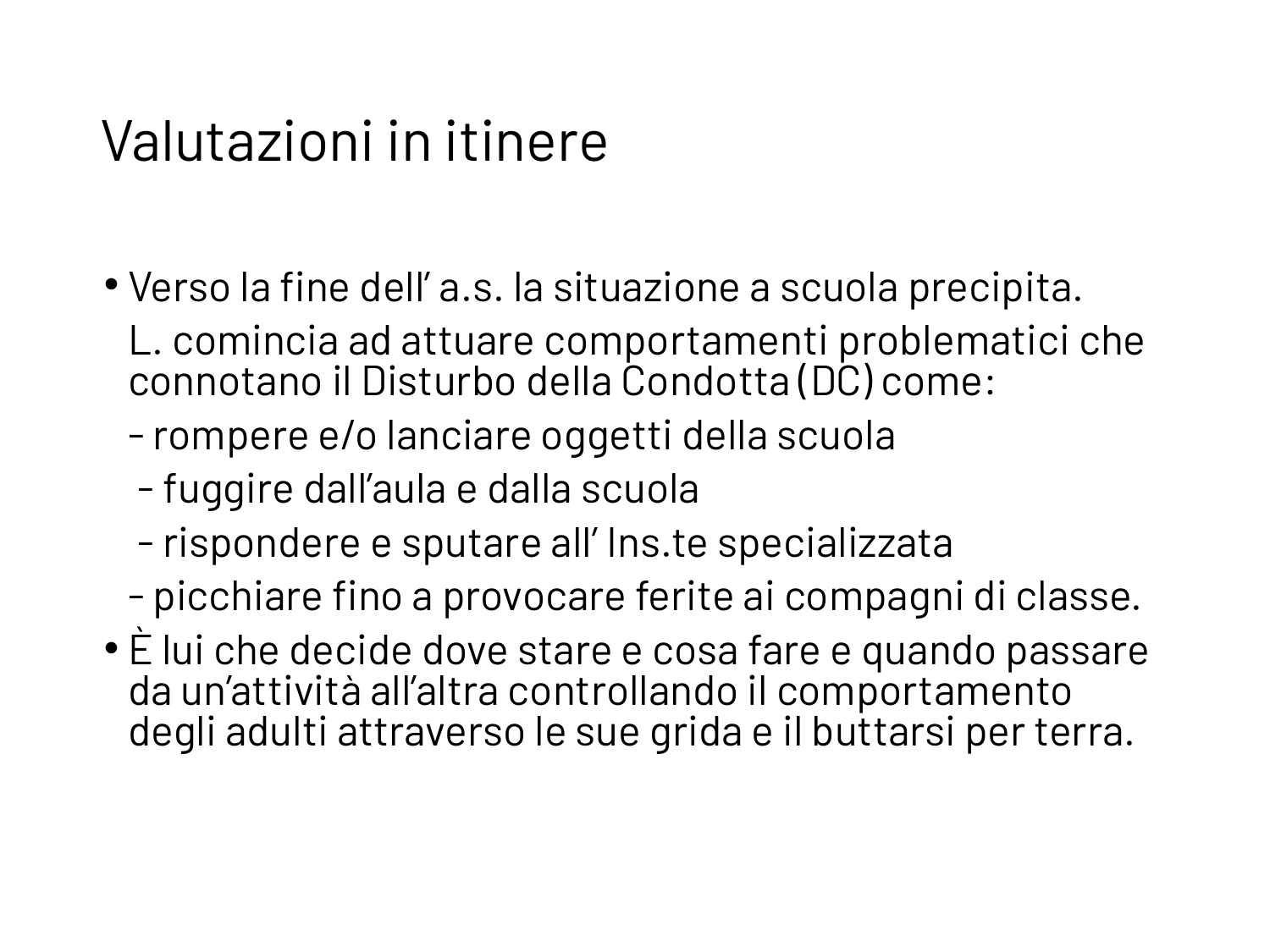

# Valutazioni in itinere
Verso la fine dell’ a.s. la situazione a scuola precipita.
	L. comincia ad attuare comportamenti problematici che connotano il Disturbo della Condotta (DC) come:
	- rompere e/o lanciare oggetti della scuola
    - fuggire dall’aula e dalla scuola
    - rispondere e sputare all’ Ins.te specializzata
 	- picchiare fino a provocare ferite ai compagni di classe.
È lui che decide dove stare e cosa fare e quando passare da un’attività all’altra controllando il comportamento degli adulti attraverso le sue grida e il buttarsi per terra.